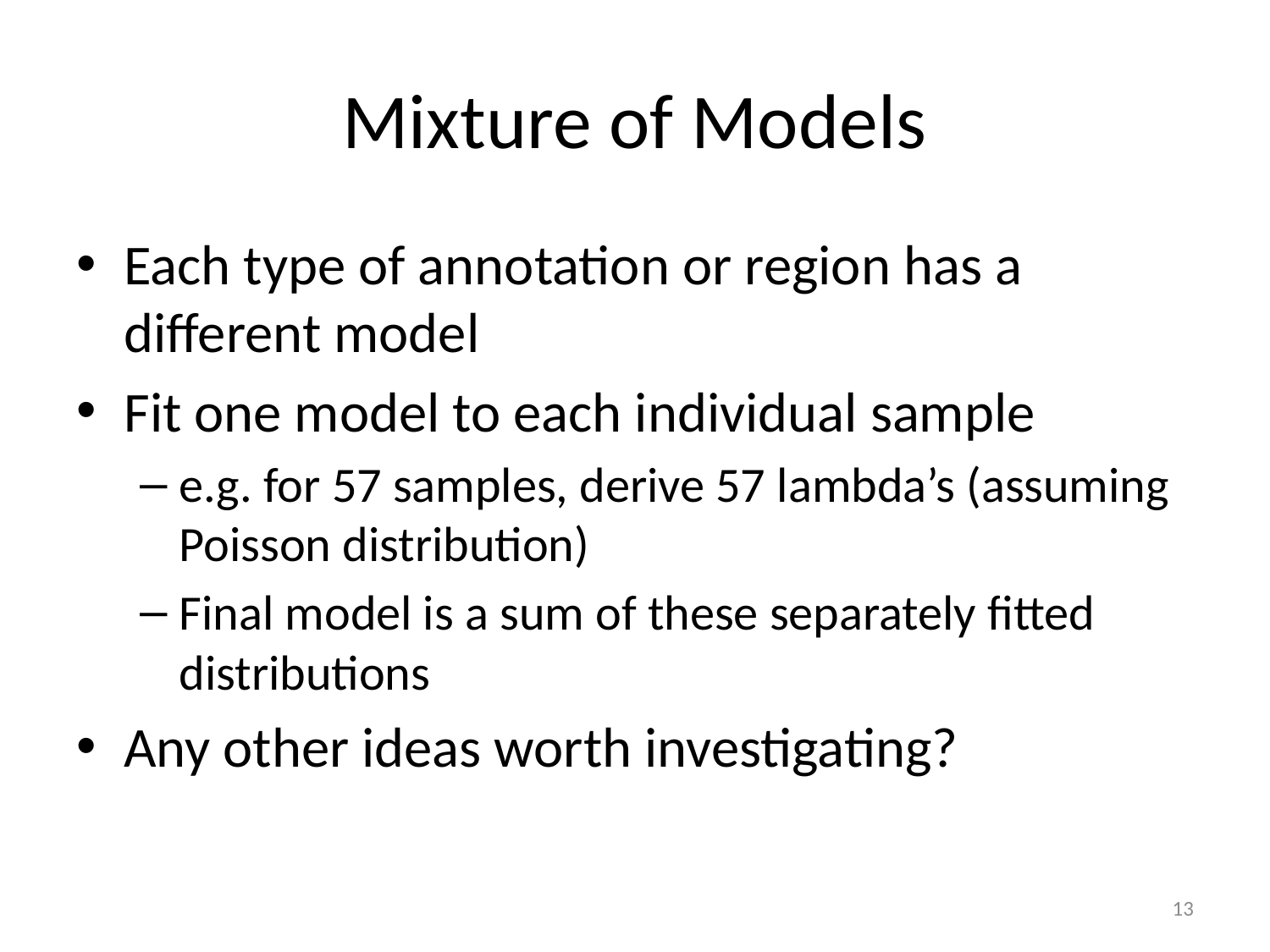

# Mixture of Models
Each type of annotation or region has a different model
Fit one model to each individual sample
e.g. for 57 samples, derive 57 lambda’s (assuming Poisson distribution)
Final model is a sum of these separately fitted distributions
Any other ideas worth investigating?
13